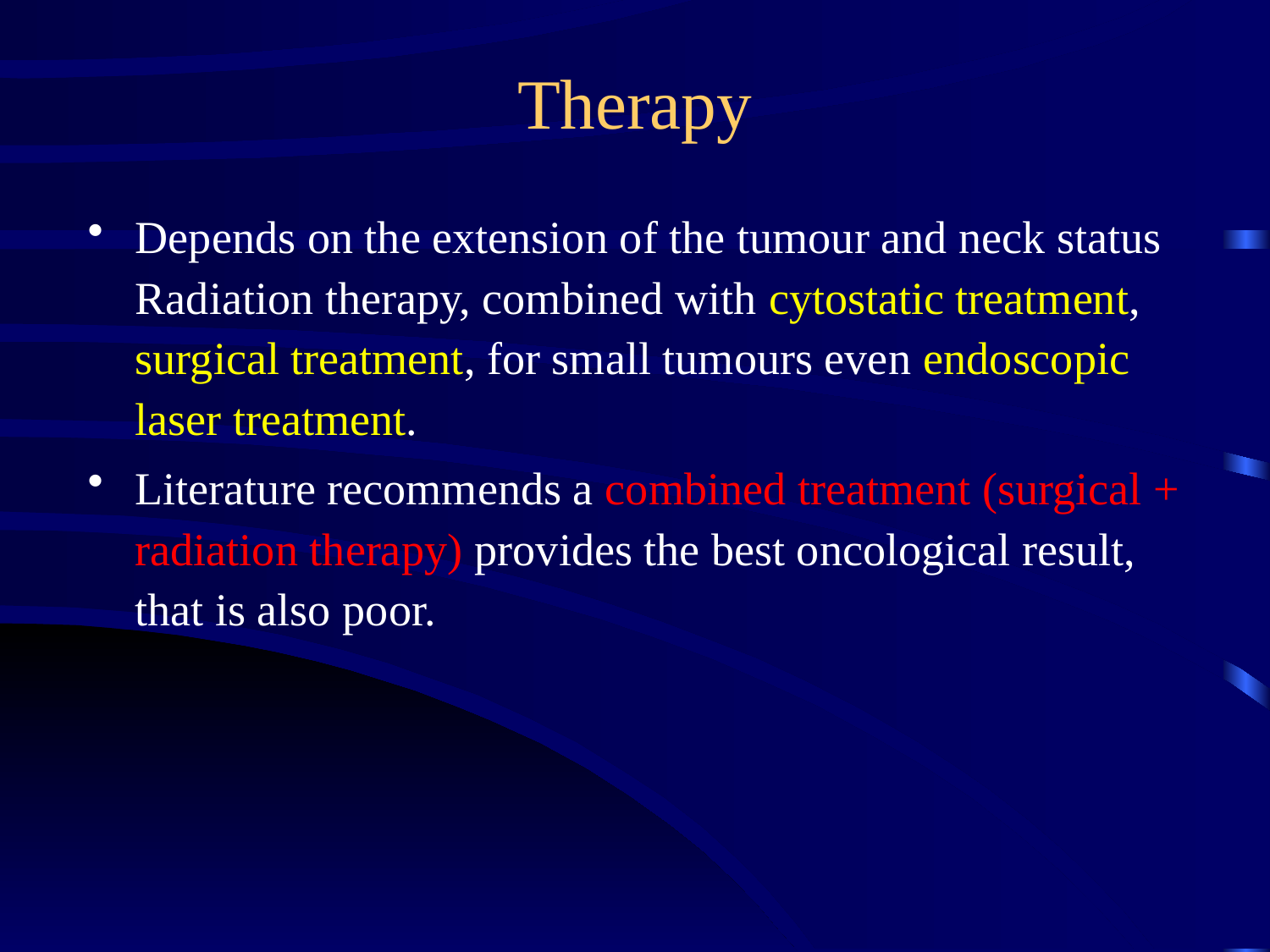

# Therapy
Depends on the extension of the tumour and neck status Radiation therapy, combined with cytostatic treatment,  surgical treatment, for small tumours even endoscopic laser treatment.
Literature recommends a combined treatment (surgical + radiation therapy) provides the best oncological result, that is also poor.